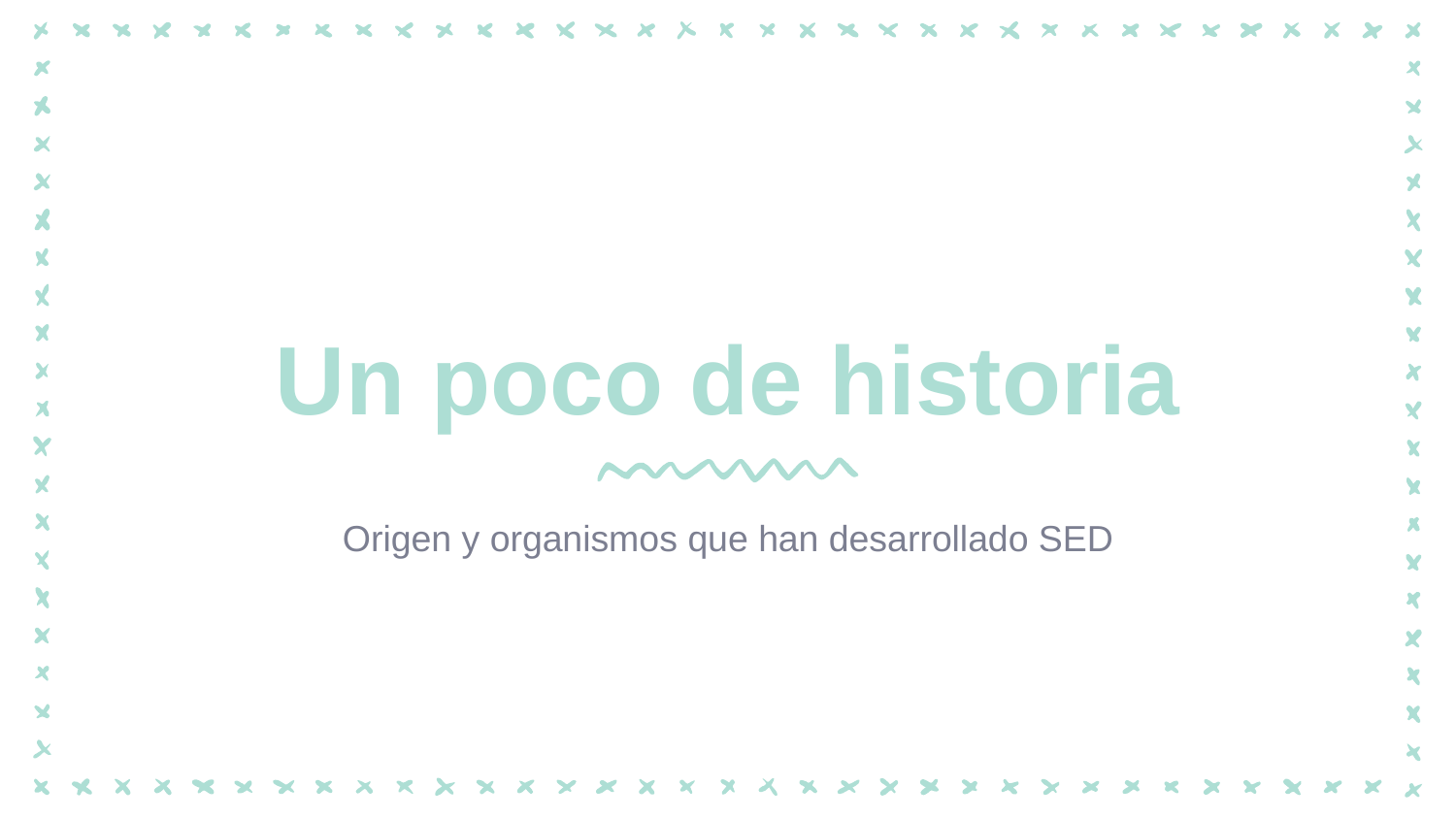

# Un poco de historia
Origen y organismos que han desarrollado SED